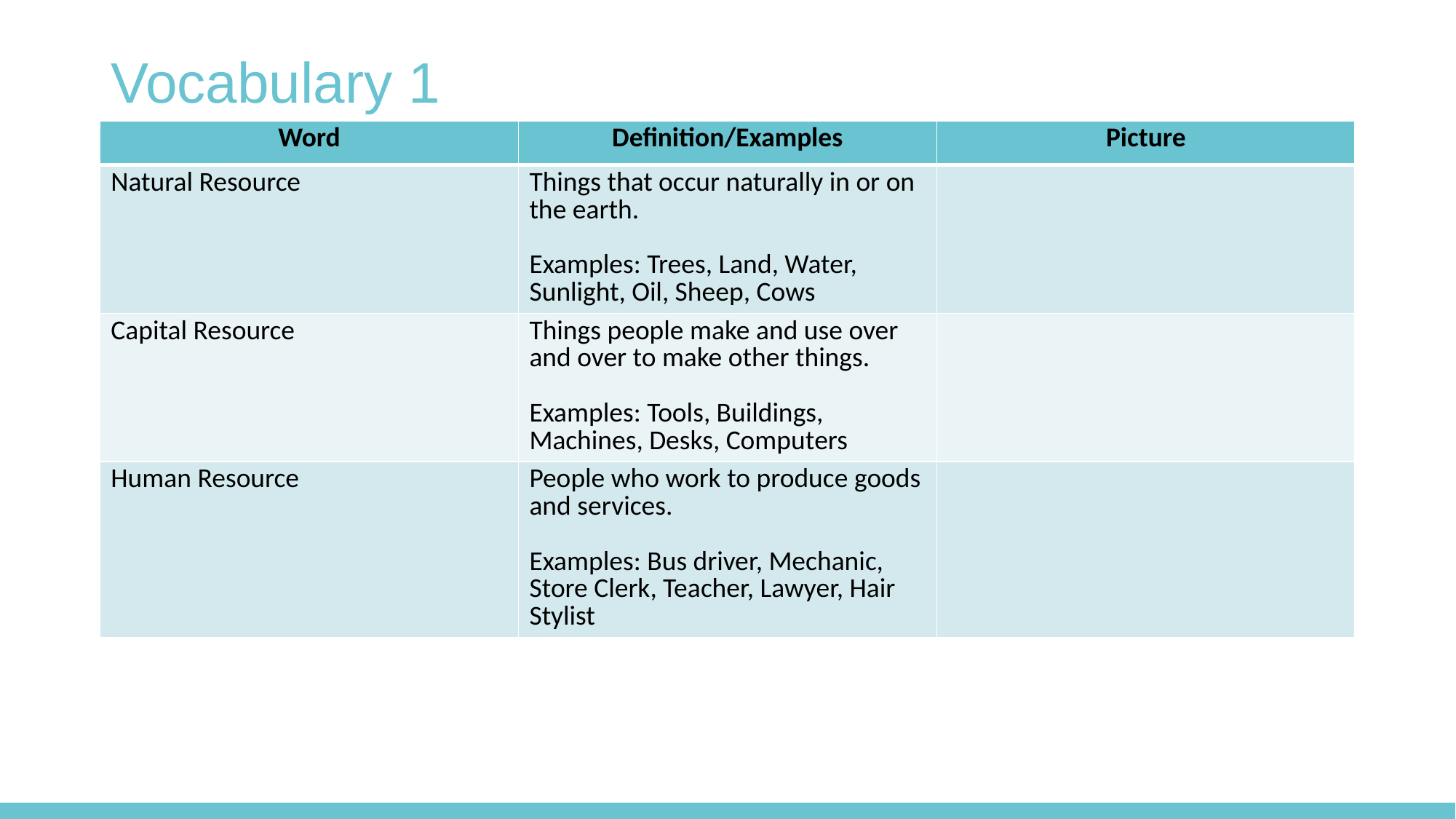

# Vocabulary 1
| Word | Definition/Examples | Picture |
| --- | --- | --- |
| Natural Resource | Things that occur naturally in or on the earth.   Examples: Trees, Land, Water, Sunlight, Oil, Sheep, Cows |  |
| Capital Resource | Things people make and use over and over to make other things.   Examples: Tools, Buildings, Machines, Desks, Computers |  |
| Human Resource | People who work to produce goods and services.   Examples: Bus driver, Mechanic, Store Clerk, Teacher, Lawyer, Hair Stylist |  |